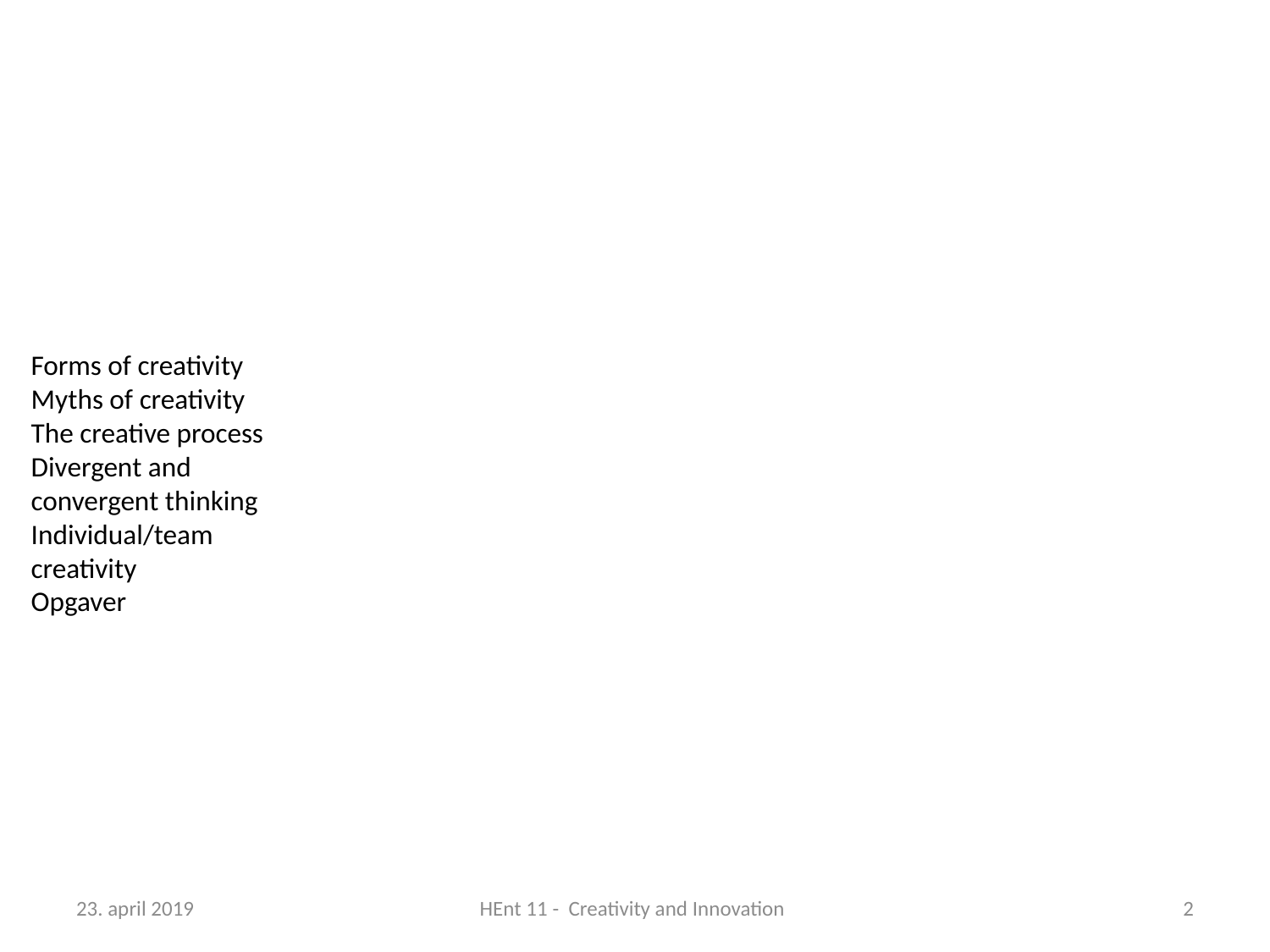

Forms of creativity
Myths of creativity
The creative process
Divergent and convergent thinking
Individual/team creativity
Opgaver

23. april 2019
HEnt 11 -  Creativity and Innovation
2